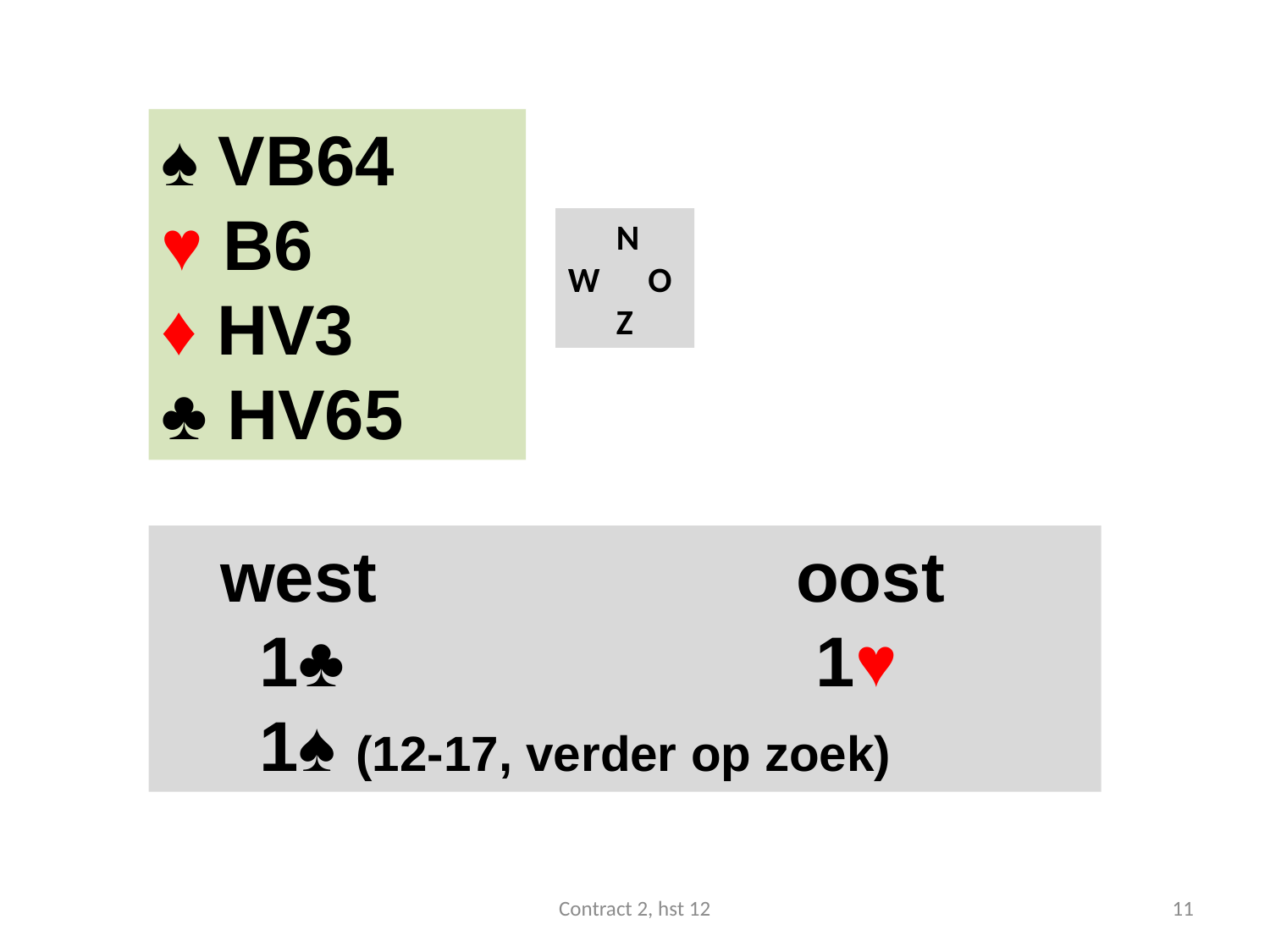

#
♠ VB64
♥ B6
♦ HV3
♣ HV65
      N
W      O
      Z
   west				oost
     1♣ 				 1♥
     1♠ (12-17, verder op zoek)

Contract 2, hst 12
11